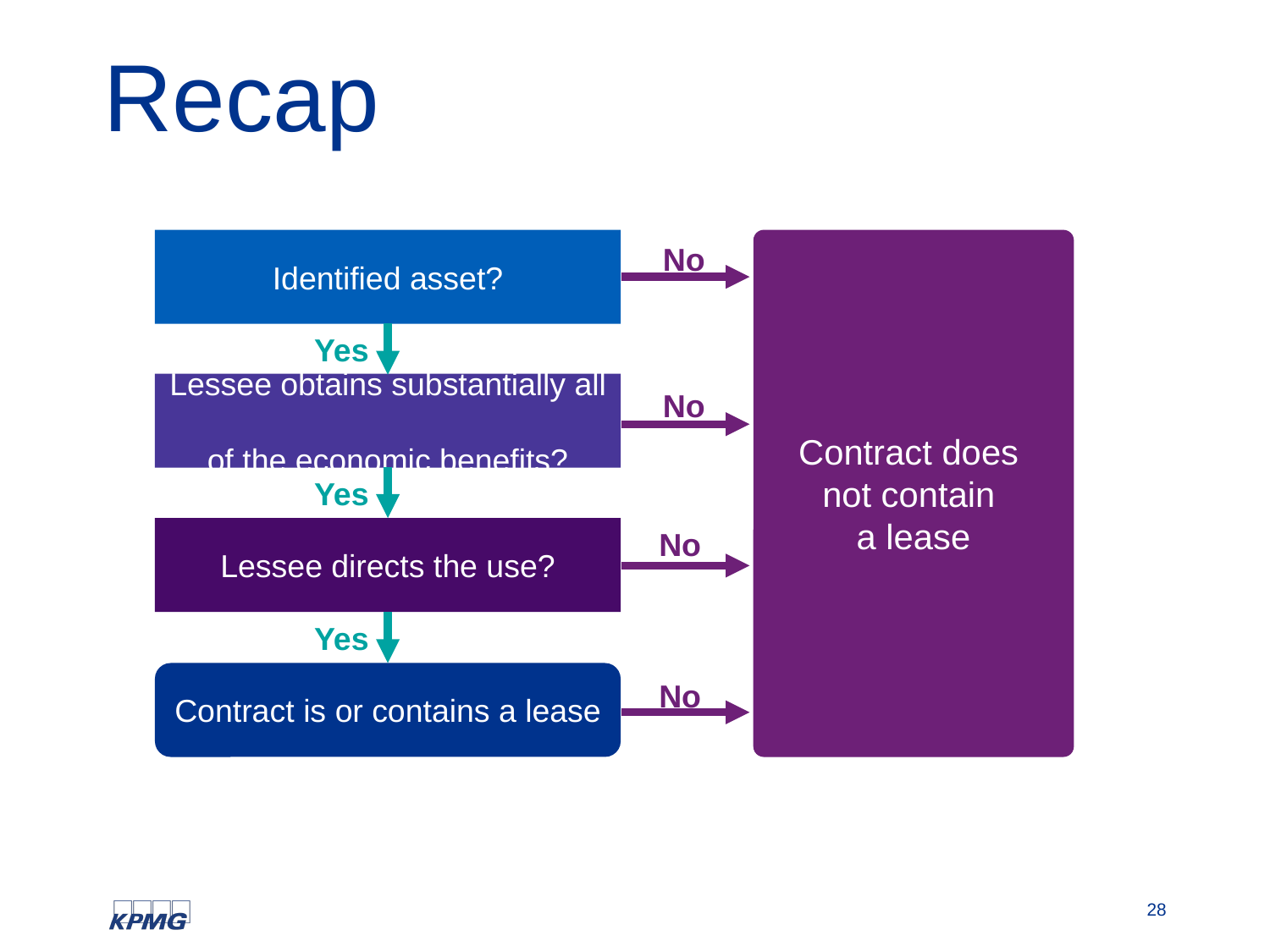

# Recap
Identified asset?
Contract does
not contain
a lease
No
Yes
Lessee obtains substantially all
of the economic benefits?
No
Yes
Lessee directs the use?
No
Yes
Contract is or contains a lease
No